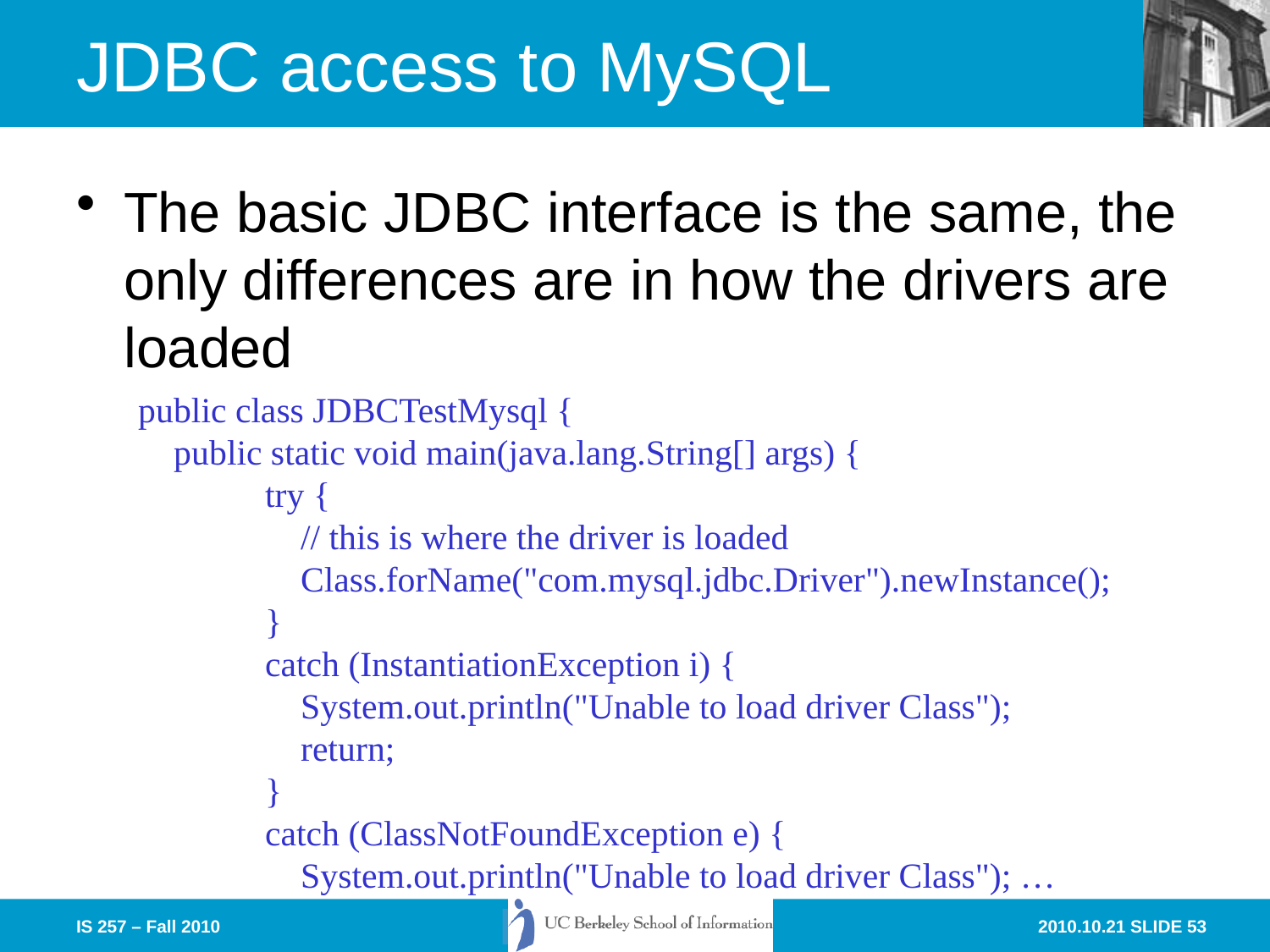

# JDBC access to MySQL
The basic JDBC interface is the same, the only differences are in how the drivers are loaded

public class JDBCTestMysql {
    public static void main(java.lang.String[] args) {
	try {
	    // this is where the driver is loaded
	    Class.forName("com.mysql.jdbc.Driver").newInstance();
	}
	catch (InstantiationException i) {
	    System.out.println("Unable to load driver Class");
	    return;
	}
	catch (ClassNotFoundException e) {
	    System.out.println("Unable to load driver Class"); …

IS 257 – Fall 2010